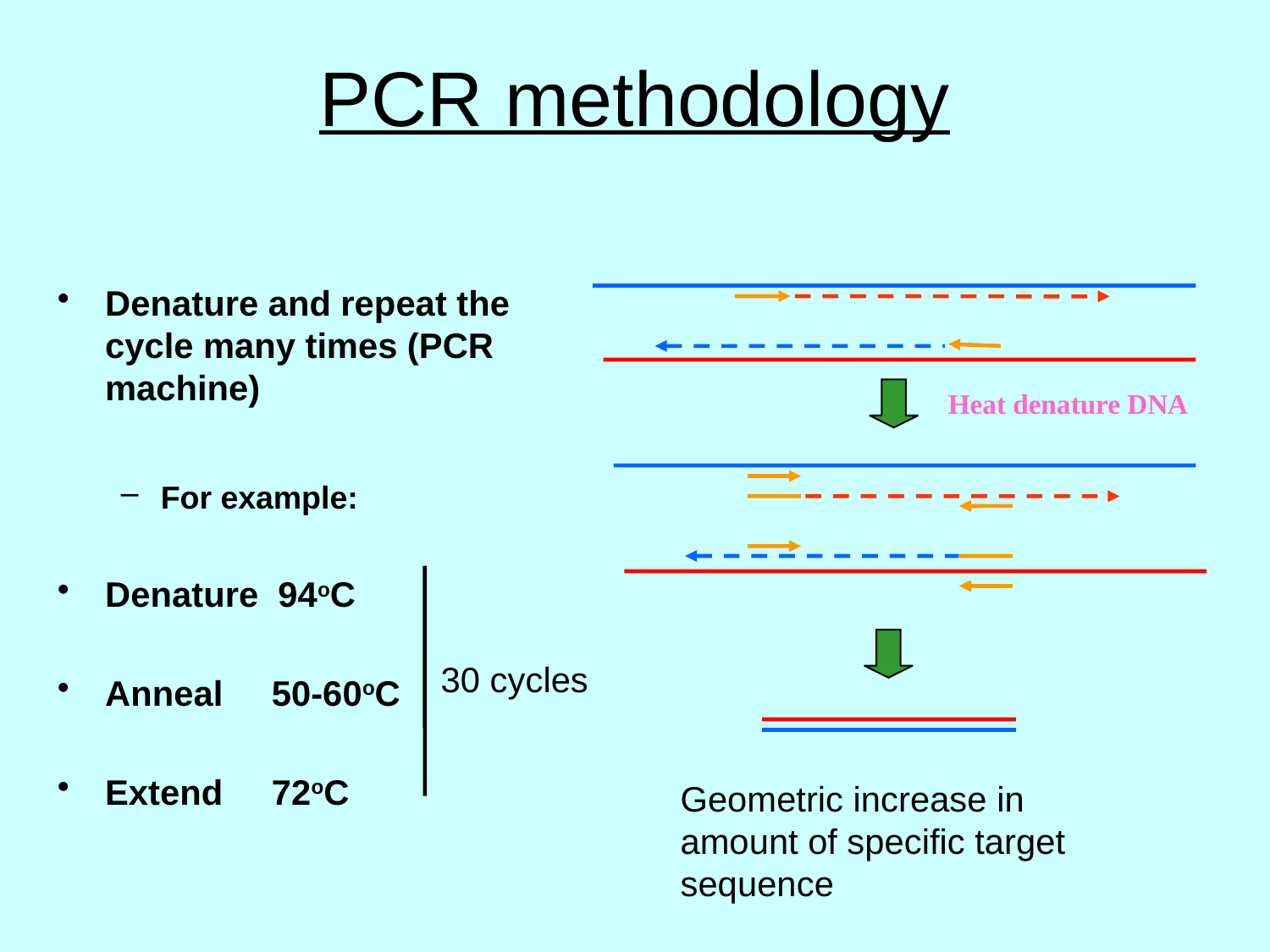

# PCR methodology
Denature and repeat the cycle many times (PCR machine)

For example:

Denature  94oC

Anneal     50-60oC

Extend     72oC

Heat denature DNA

 30 cycles

Geometric increase in amount of specific target sequence